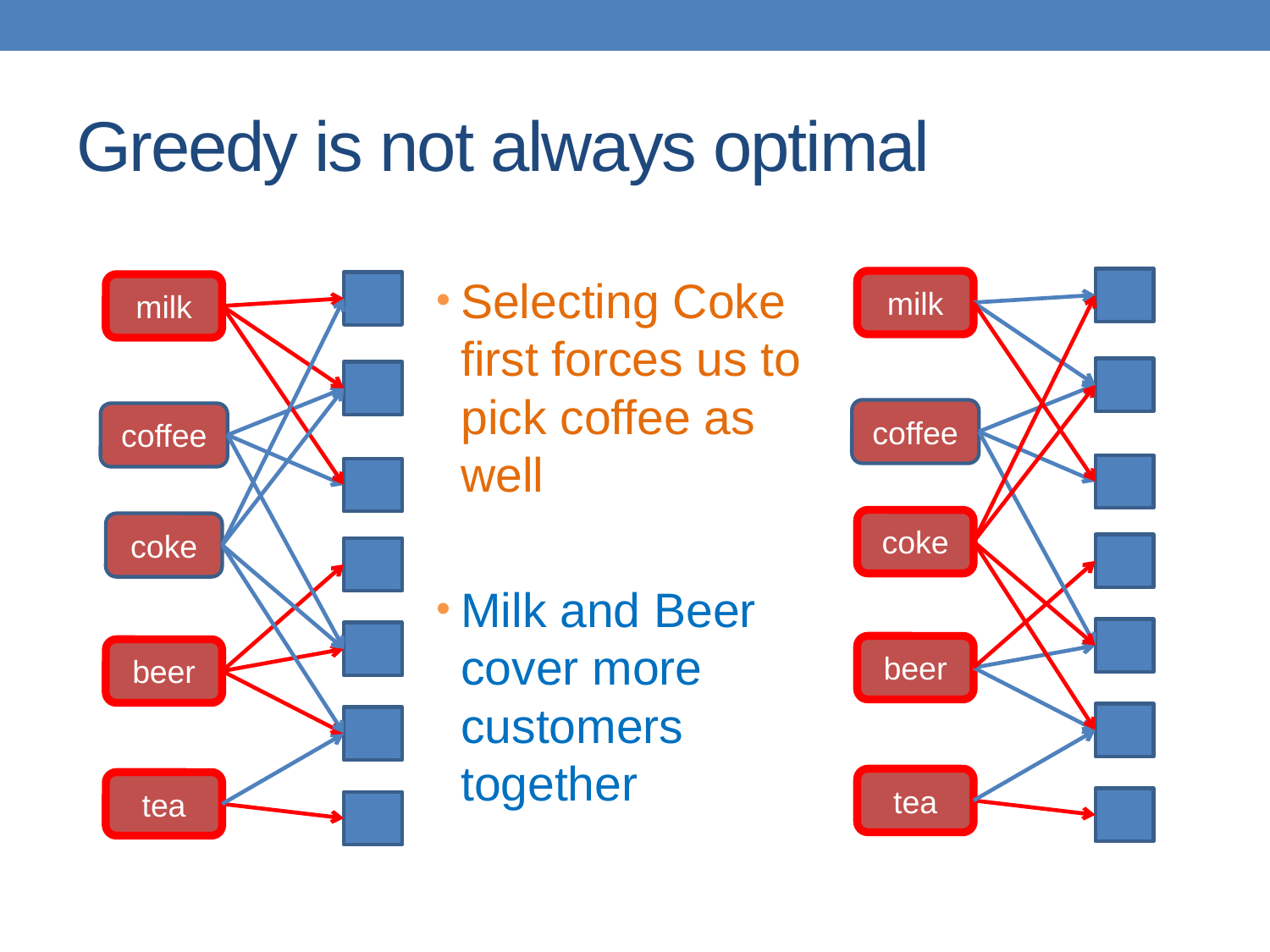

# Greedy is not always optimal
Selecting Coke first forces us to pick coffee as well

Milk and Beer cover more customers together

milk

milk

coffee
coffee

coke
coke

beer
beer

tea
tea